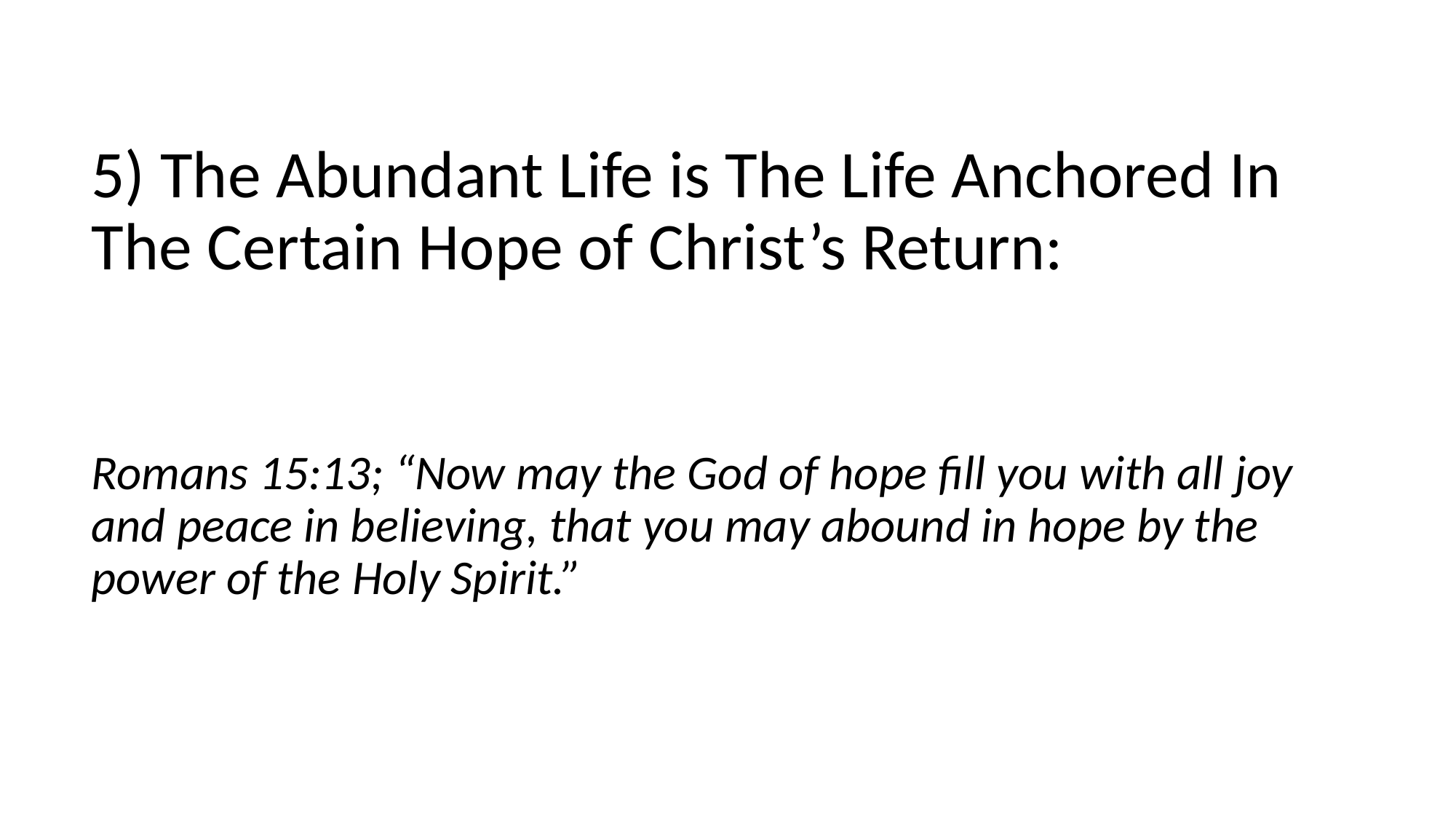

5) The Abundant Life is The Life Anchored In The Certain Hope of Christ’s Return:

Romans 15:13; “Now may the God of hope fill you with all joy and peace in believing, that you may abound in hope by the power of the Holy Spirit.”